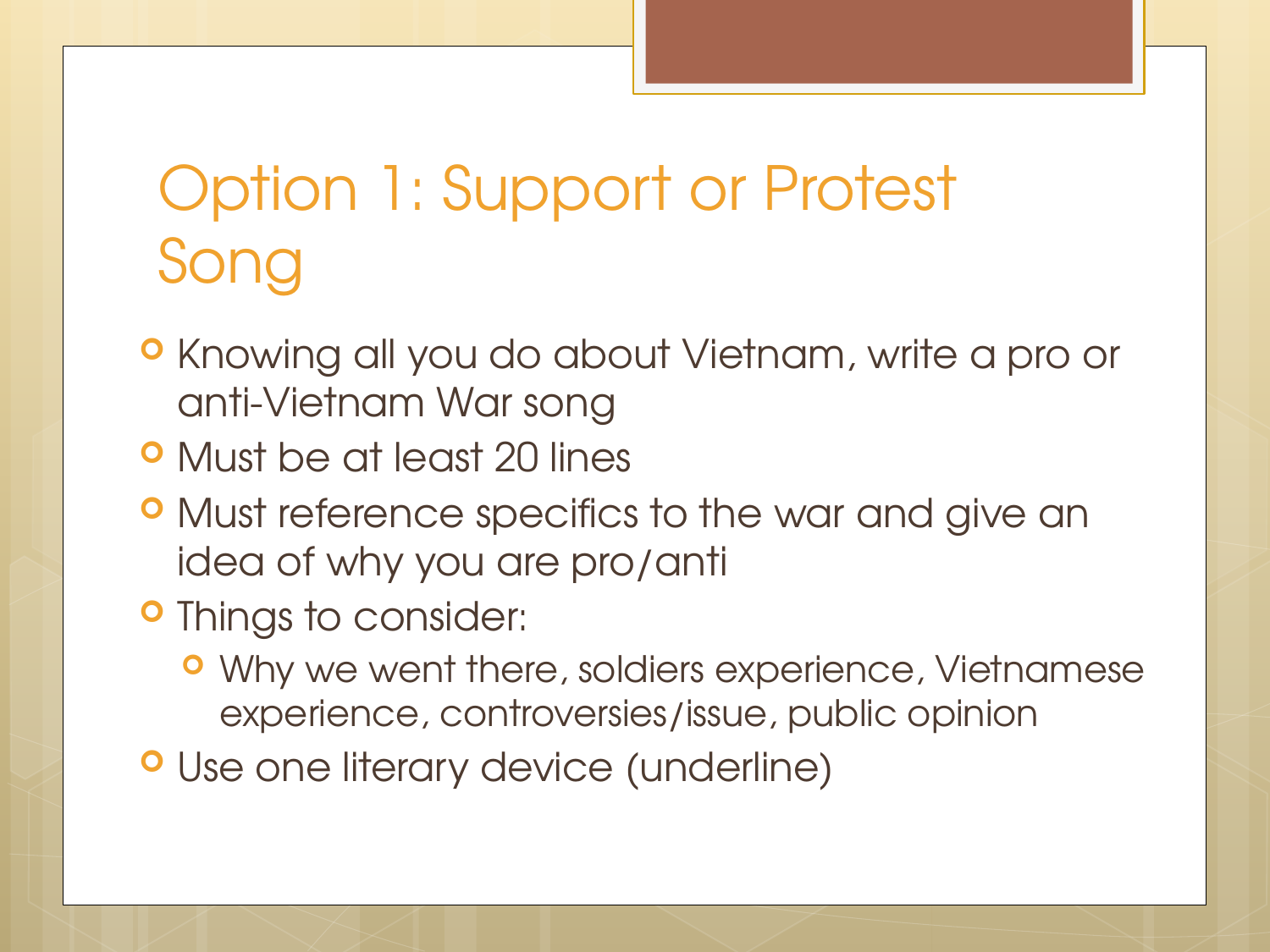

# Option 1: Support or Protest Song
Knowing all you do about Vietnam, write a pro or anti-Vietnam War song
Must be at least 20 lines
Must reference specifics to the war and give an idea of why you are pro/anti
Things to consider:
Why we went there, soldiers experience, Vietnamese experience, controversies/issue, public opinion
Use one literary device (underline)